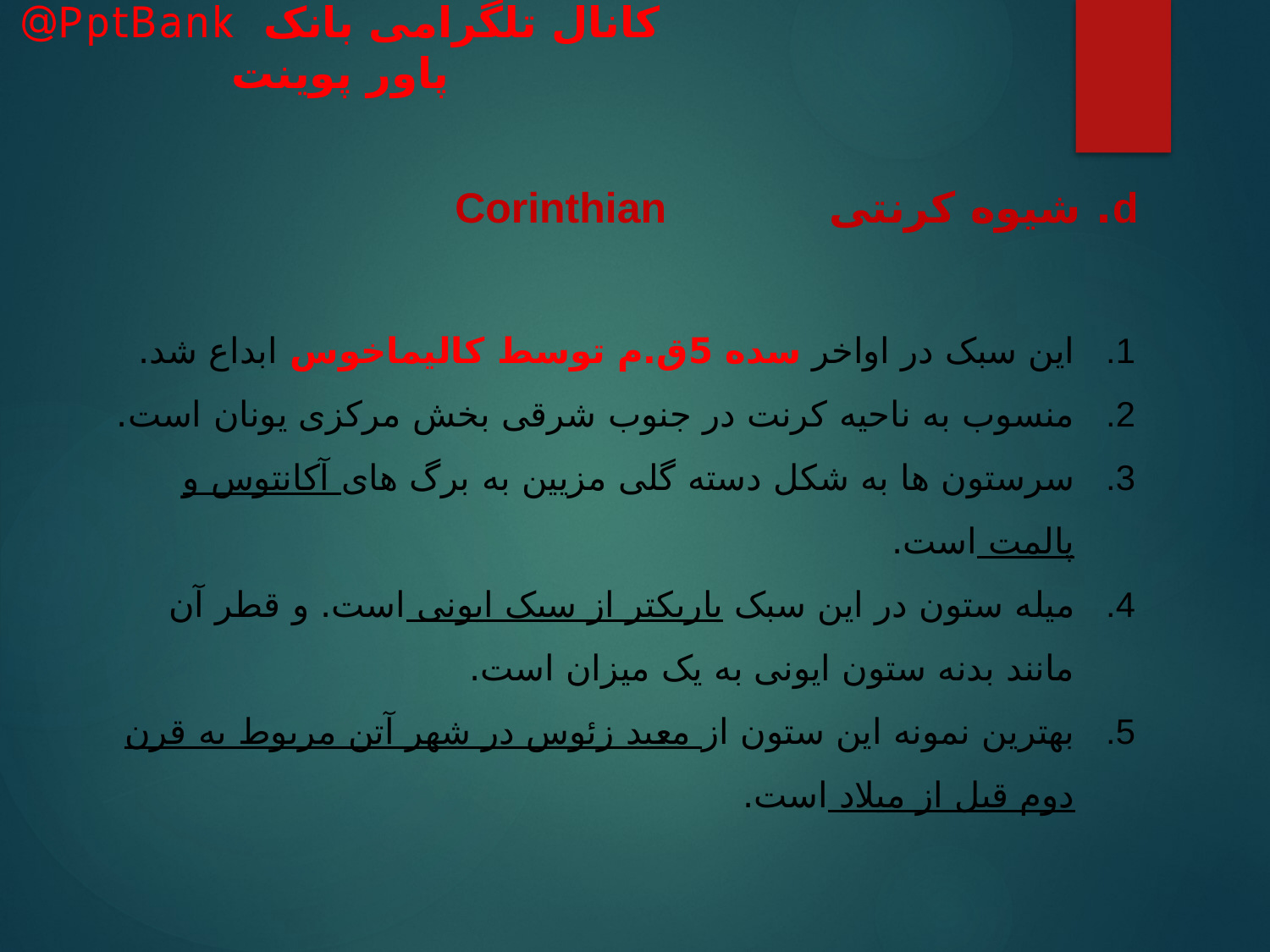

d. شیوه کرنتی           Corinthian

این سبک در اواخر سده 5ق.م توسط کالیماخوس ابداع شد.
منسوب به ناحیه کرنت در جنوب شرقی بخش مرکزی یونان است.
سرستون ها به شکل دسته گلی مزیین به برگ های آکانتوس و پالمت است.
میله ستون در این سبک باریکتر از سبک ایونی است. و قطر آن مانند بدنه ستون ایونی به یک میزان است.
بهترین نمونه این ستون از معبد زئوس در شهر آتن مربوط به قرن دوم قبل از میلاد است.